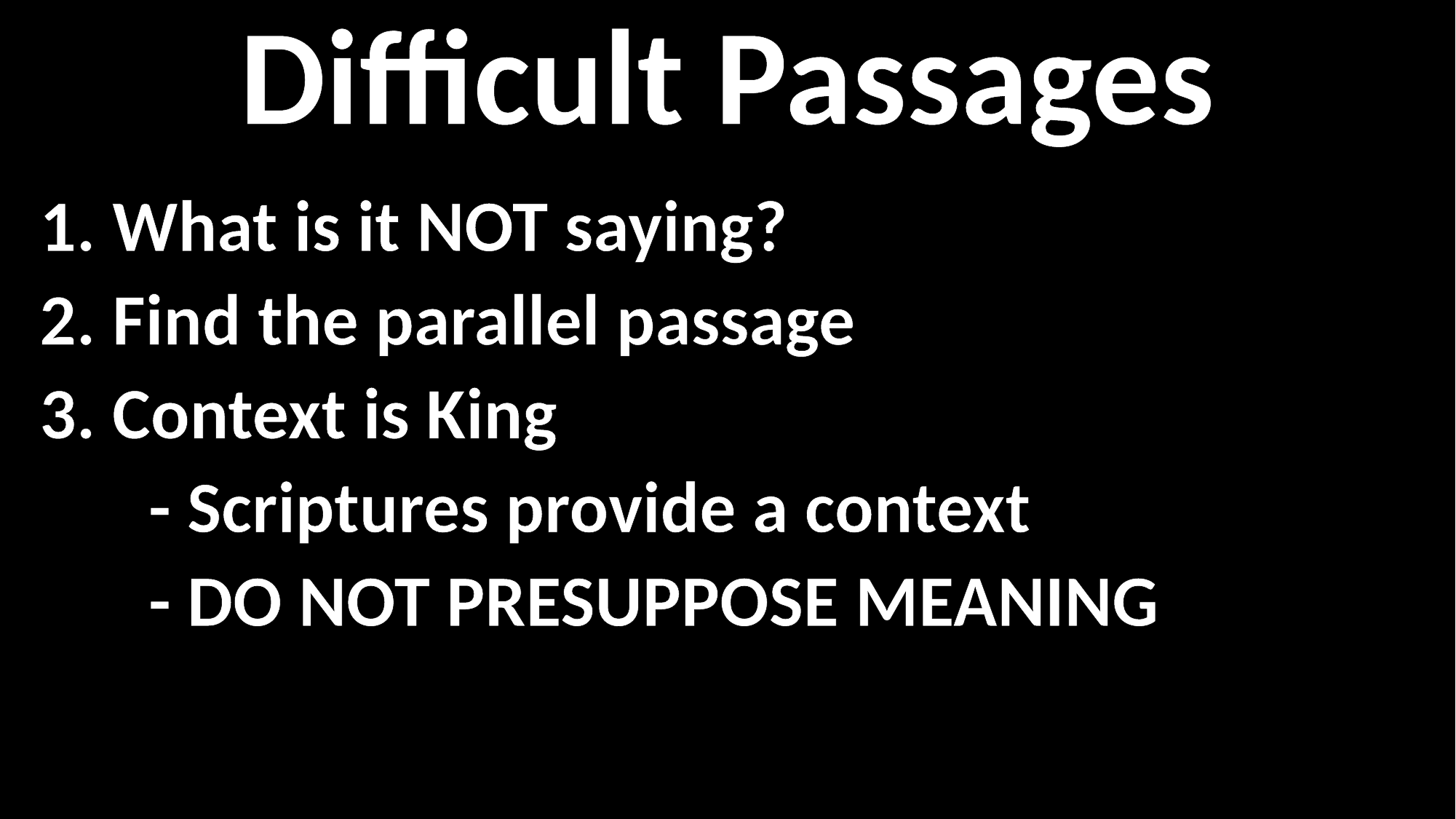

Difficult Passages
1. What is it NOT saying?
2. Find the parallel passage
3. Context is King
	- Scriptures provide a context
	- DO NOT PRESUPPOSE MEANING